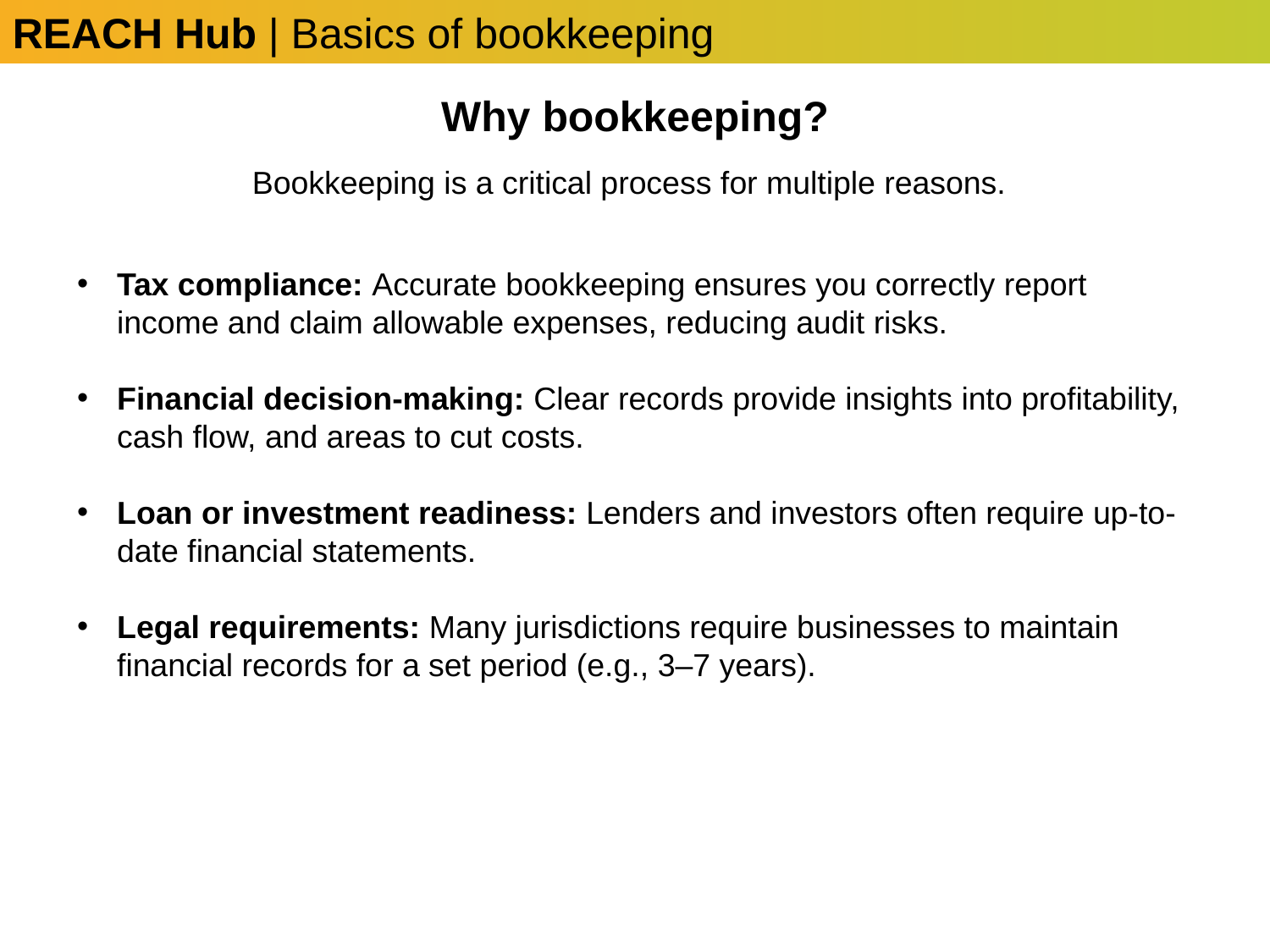

REACH Hub | Basics of bookkeeping
Why bookkeeping?
Bookkeeping is a critical process for multiple reasons.
Tax compliance: Accurate bookkeeping ensures you correctly report income and claim allowable expenses, reducing audit risks.

Financial decision-making: Clear records provide insights into profitability, cash flow, and areas to cut costs.

Loan or investment readiness: Lenders and investors often require up-to-date financial statements.

Legal requirements: Many jurisdictions require businesses to maintain financial records for a set period (e.g., 3–7 years).